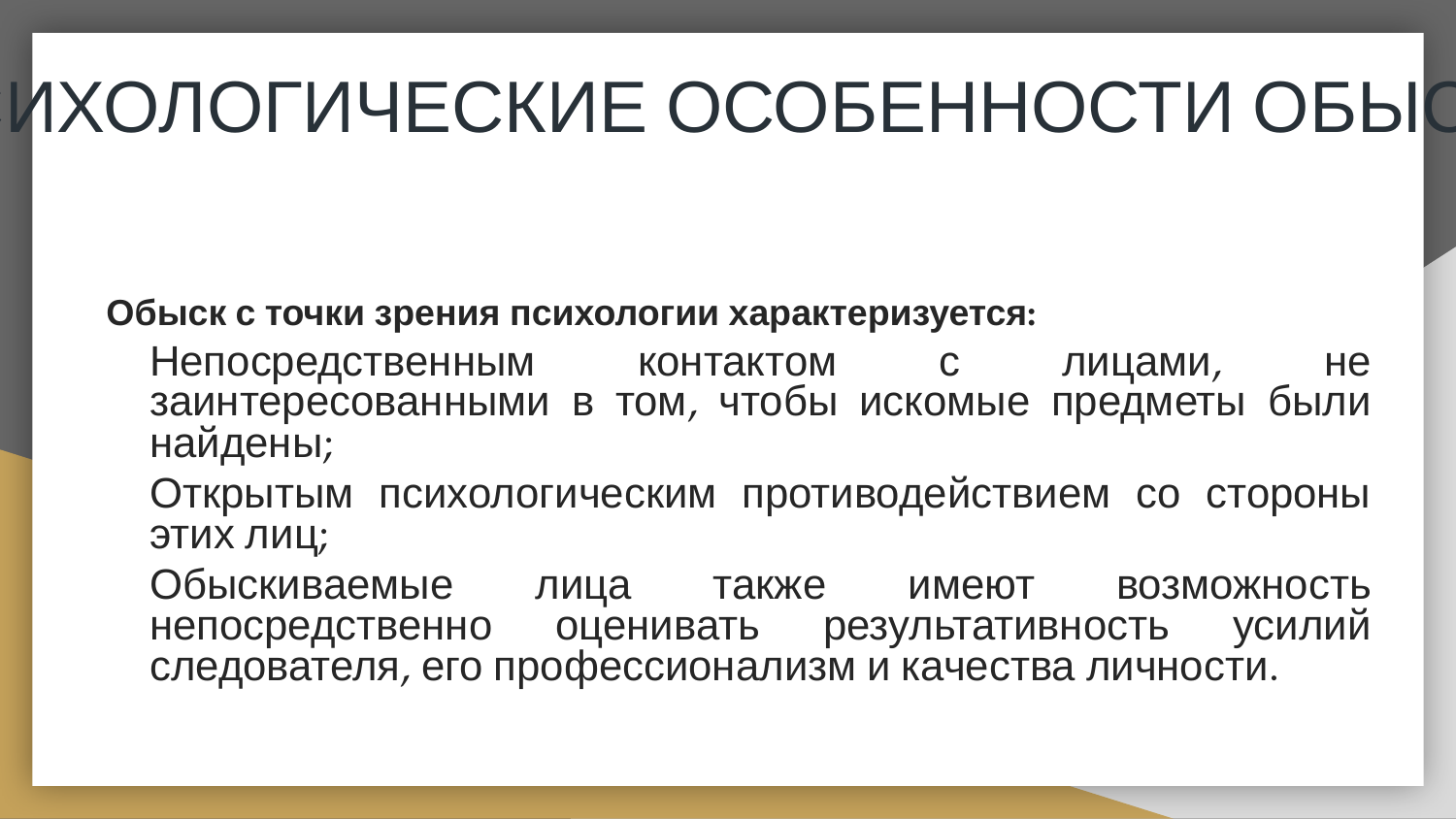

1. ПСИХОЛОГИЧЕСКИЕ ОСОБЕННОСТИ ОБЫСКА
Обыск с точки зрения психологии характеризуется:
Непосредственным контактом с лицами, не заинтересованными в том, чтобы искомые предметы были найдены;
Открытым психологическим противодействием со стороны этих лиц;
Обыскиваемые лица также имеют возможность непосредственно оценивать результативность усилий следователя, его профессионализм и качества личности.